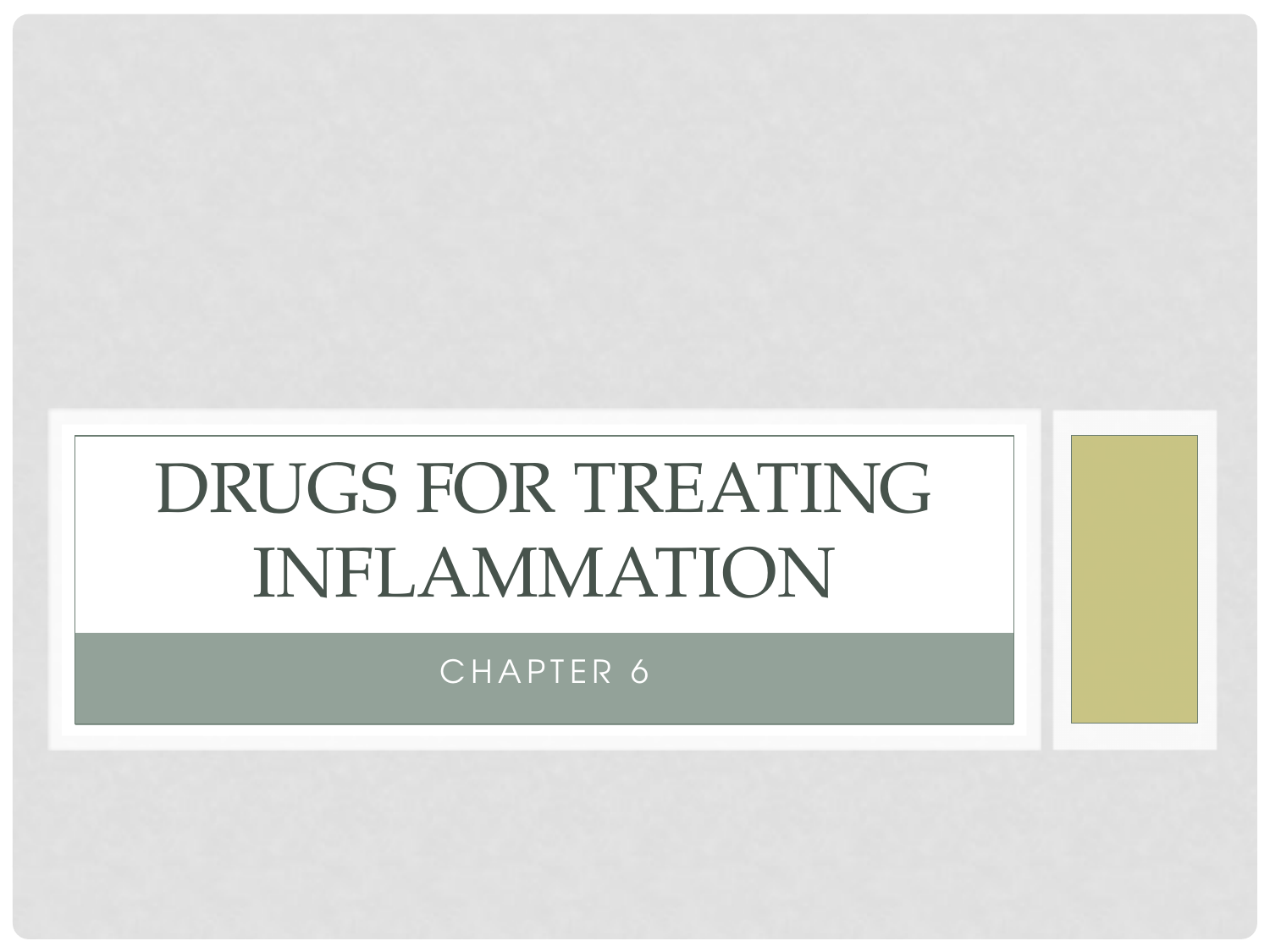

# Drugs for treating inflammation
Chapter 6